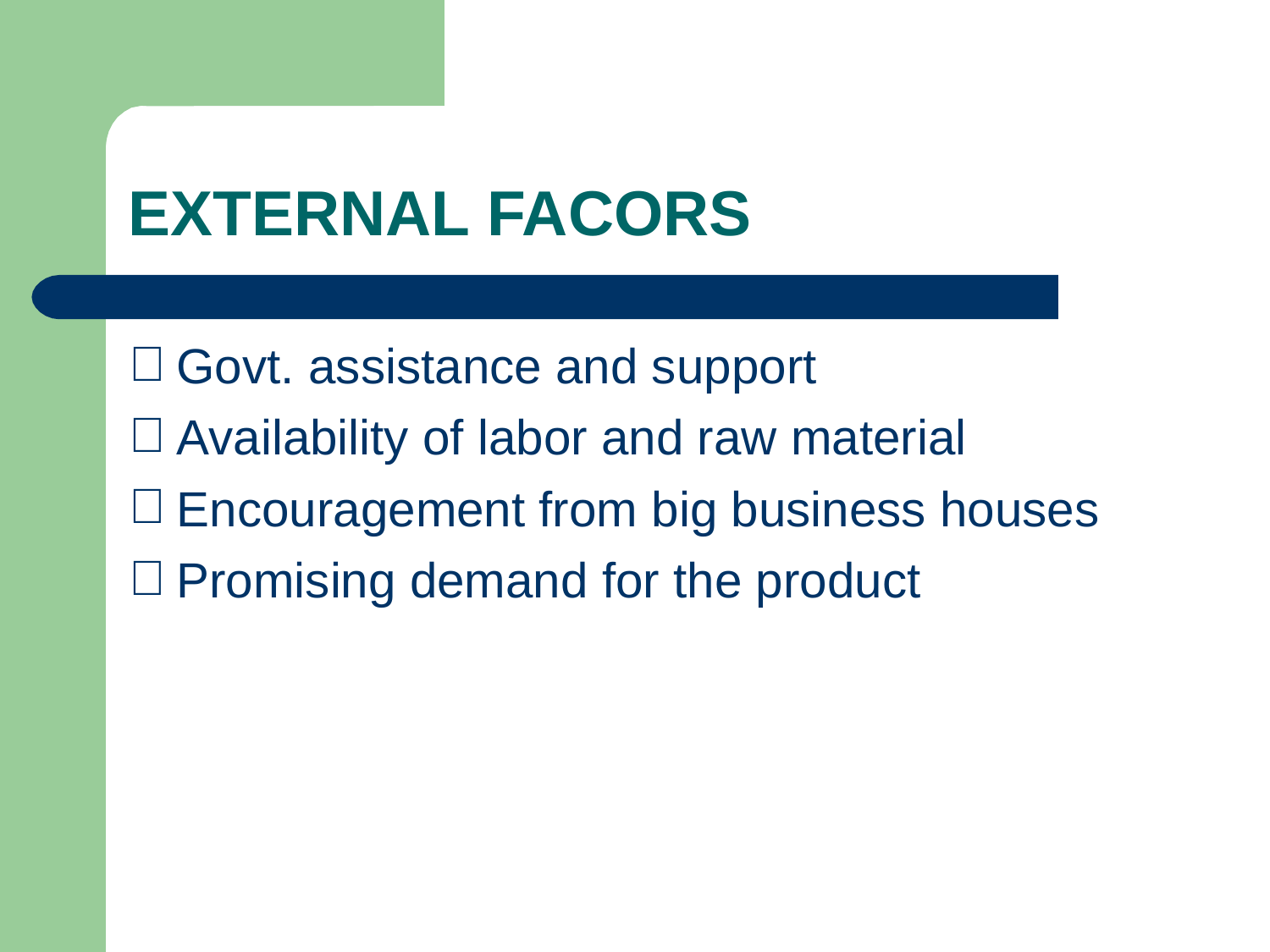

# EXTERNAL FACORS
Govt. assistance and support
Availability of labor and raw material
Encouragement from big business houses
Promising demand for the product